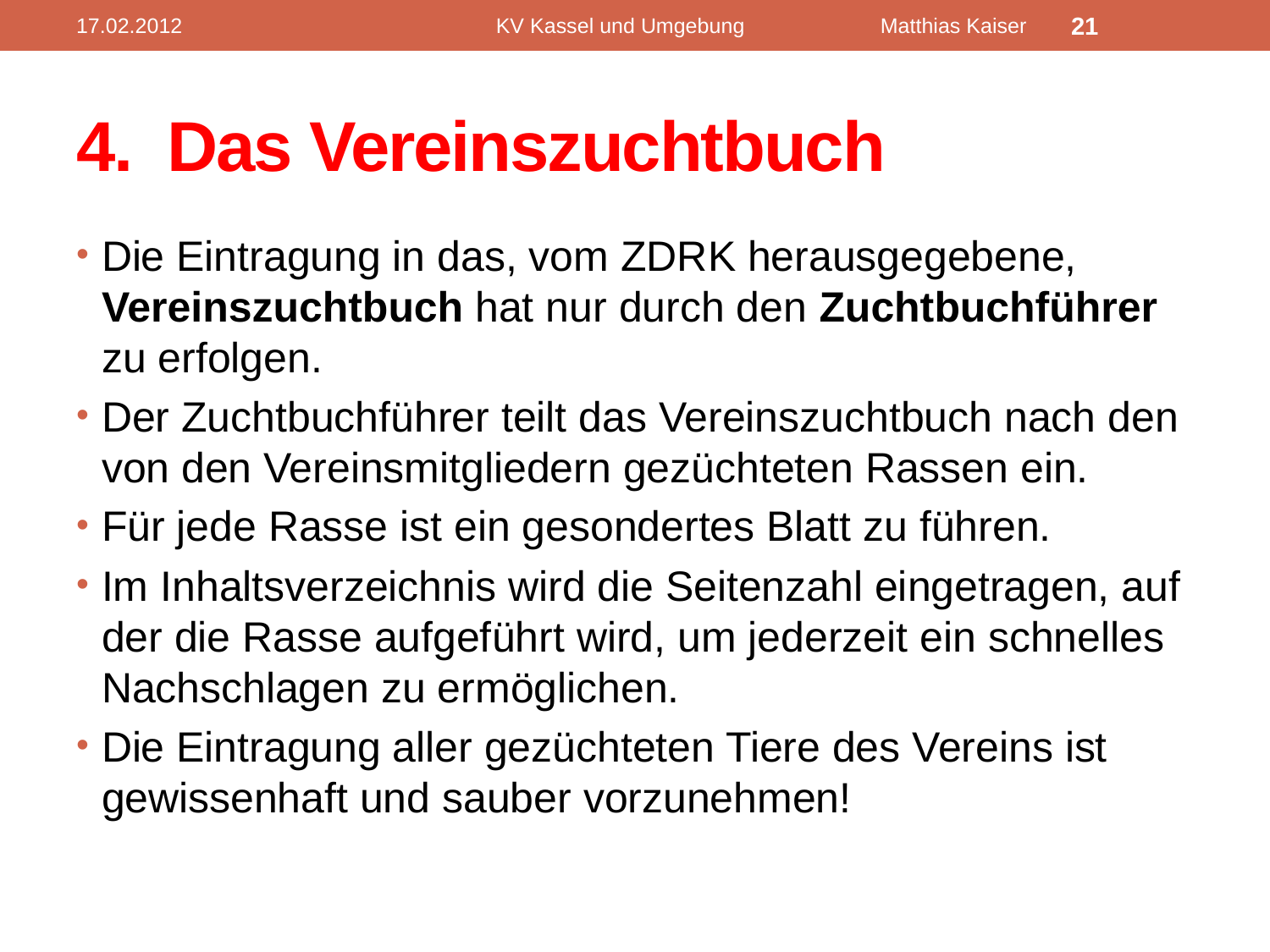

17.02.2012
KV Kassel und Umgebung                       Matthias Kaiser
21
# 4.  Das Vereinszuchtbuch
Die Eintragung in das, vom ZDRK herausgegebene, Vereinszuchtbuch hat nur durch den Zuchtbuchführer zu erfolgen.
Der Zuchtbuchführer teilt das Vereinszuchtbuch nach den von den Vereinsmitgliedern gezüchteten Rassen ein.
Für jede Rasse ist ein gesondertes Blatt zu führen.
Im Inhaltsverzeichnis wird die Seitenzahl eingetragen, auf der die Rasse aufgeführt wird, um jederzeit ein schnelles Nachschlagen zu ermöglichen.
Die Eintragung aller gezüchteten Tiere des Vereins ist gewissenhaft und sauber vorzunehmen!